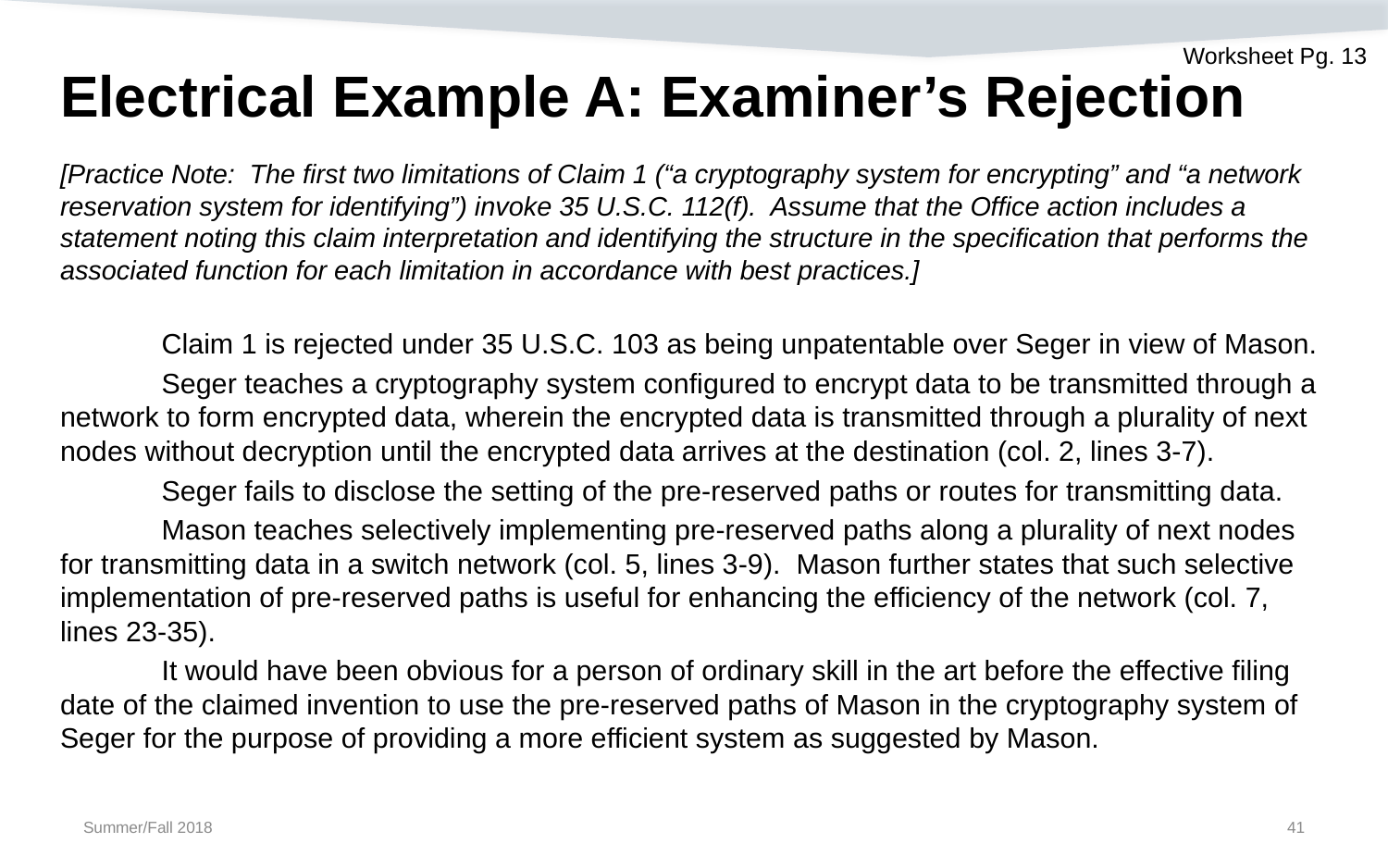

Worksheet Pg. 13
# Electrical Example A: Examiner’s Rejection
[Practice Note:  The first two limitations of Claim 1 (“a cryptography system for encrypting” and “a network reservation system for identifying”) invoke 35 U.S.C. 112(f).  Assume that the Office action includes a statement noting this claim interpretation and identifying the structure in the specification that performs the associated function for each limitation in accordance with best practices.]

	Claim 1 is rejected under 35 U.S.C. 103 as being unpatentable over Seger in view of Mason.
	Seger teaches a cryptography system configured to encrypt data to be transmitted through a network to form encrypted data, wherein the encrypted data is transmitted through a plurality of next nodes without decryption until the encrypted data arrives at the destination (col. 2, lines 3-7).
	Seger fails to disclose the setting of the pre-reserved paths or routes for transmitting data.
	Mason teaches selectively implementing pre-reserved paths along a plurality of next nodes for transmitting data in a switch network (col. 5, lines 3-9).  Mason further states that such selective implementation of pre-reserved paths is useful for enhancing the efficiency of the network (col. 7, lines 23-35).
	It would have been obvious for a person of ordinary skill in the art before the effective filing date of the claimed invention to use the pre-reserved paths of Mason in the cryptography system of Seger for the purpose of providing a more efficient system as suggested by Mason.
Summer/Fall 2018
41